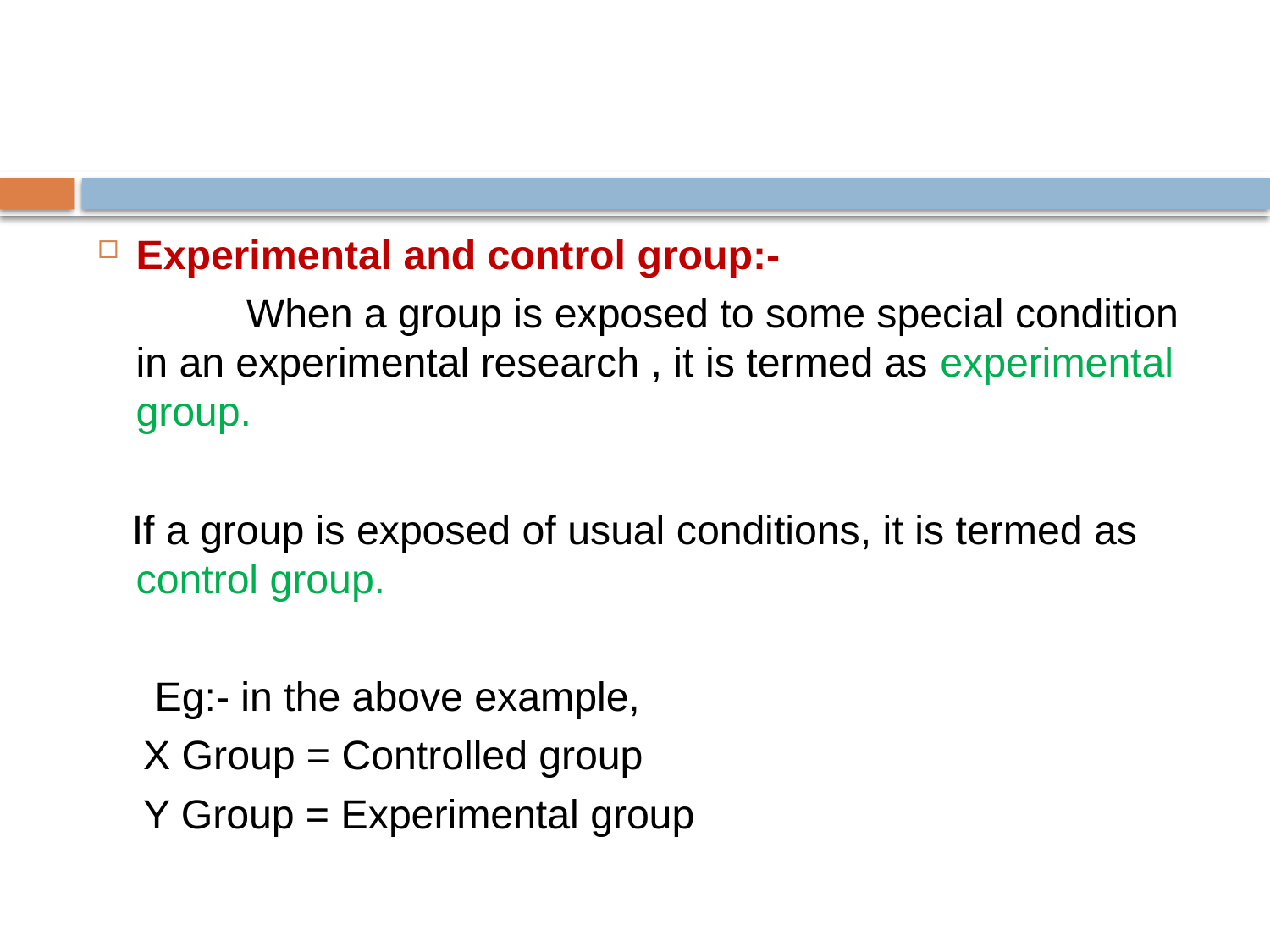

#
Experimental and control group:-
             When a group is exposed to some special condition in an experimental research , it is termed as experimental group.

   If a group is exposed of usual conditions, it is termed as control group.

     Eg:- in the above example,
    X Group = Controlled group
    Y Group = Experimental group